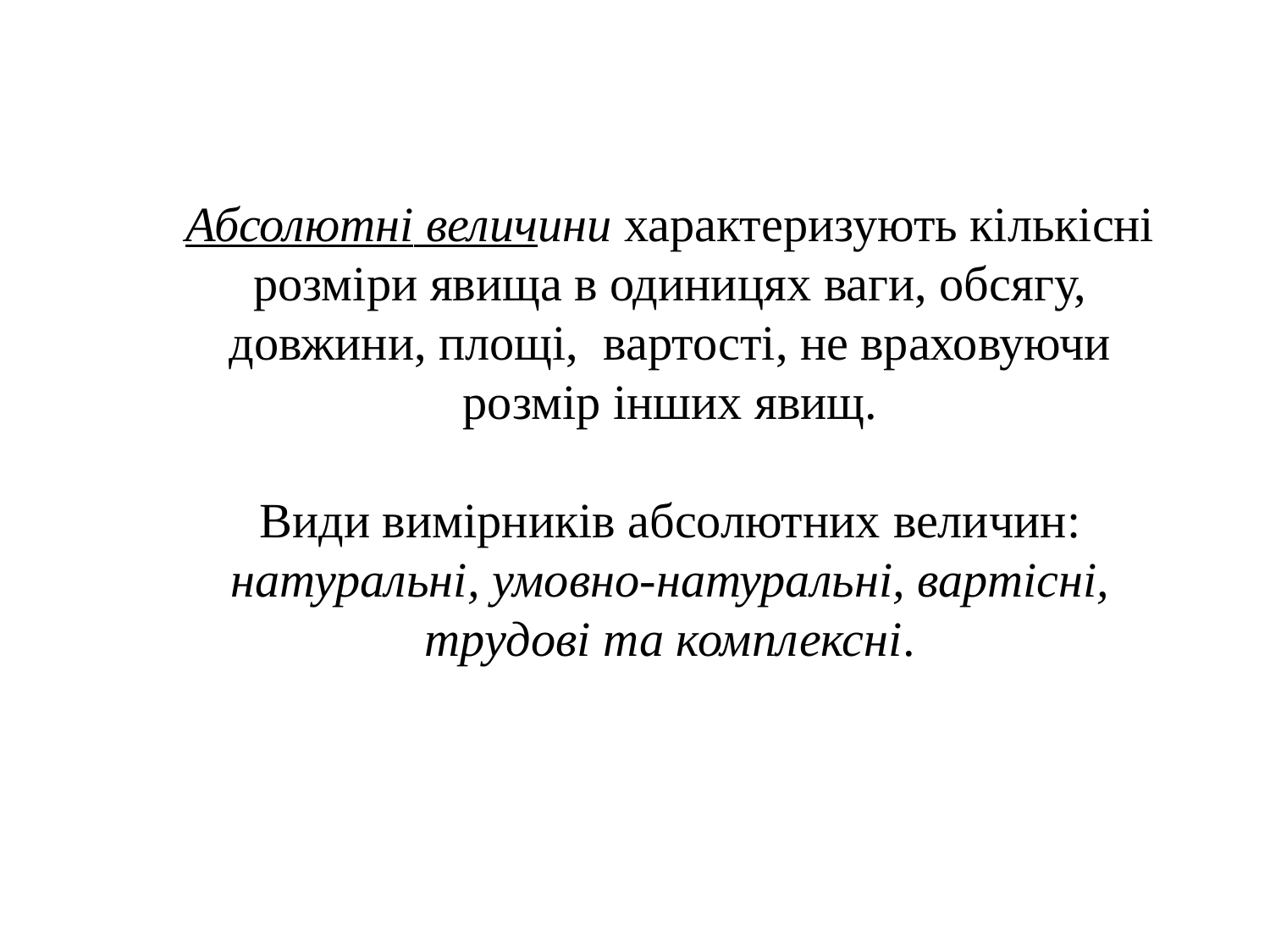

Абсолютні величини характеризують кількісні розміри явища в одиницях ваги, обсягу, довжини, площі,  вартості, не враховуючи розмір інших явищ.

Види вимірників абсолютних величин: натуральні, умовно-натуральні, вартісні, трудові та комплексні.